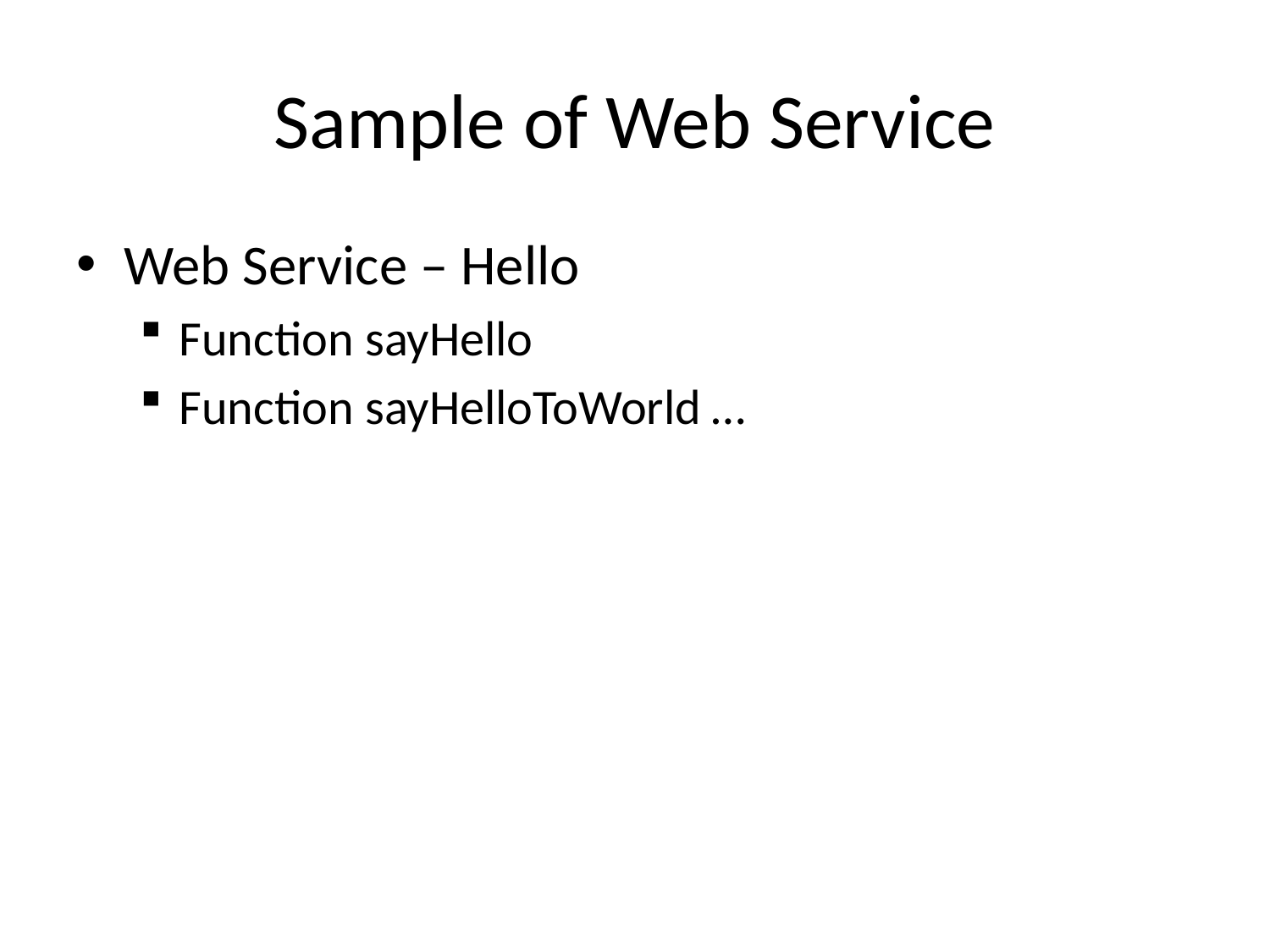

# Sample of Web Service
Web Service – Hello
Function sayHello
Function sayHelloToWorld …